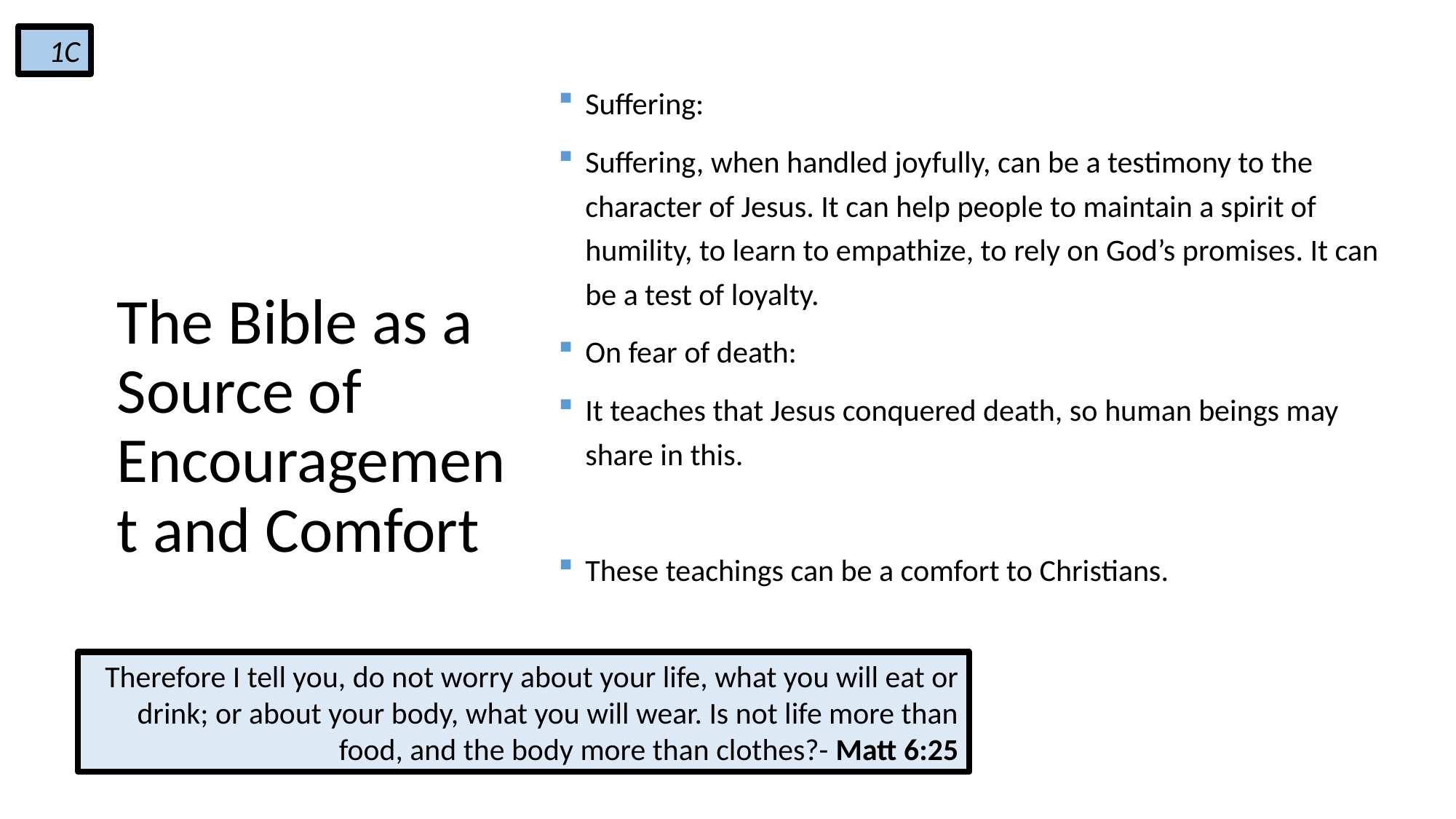

1C
Suffering:
Suffering, when handled joyfully, can be a testimony to the character of Jesus. It can help people to maintain a spirit of humility, to learn to empathize, to rely on God’s promises. It can be a test of loyalty.
On fear of death:
It teaches that Jesus conquered death, so human beings may share in this.

These teachings can be a comfort to Christians.
# The Bible as a Source of Encouragement and Comfort
Therefore I tell you, do not worry about your life, what you will eat or drink; or about your body, what you will wear. Is not life more than food, and the body more than clothes?- Matt 6:25